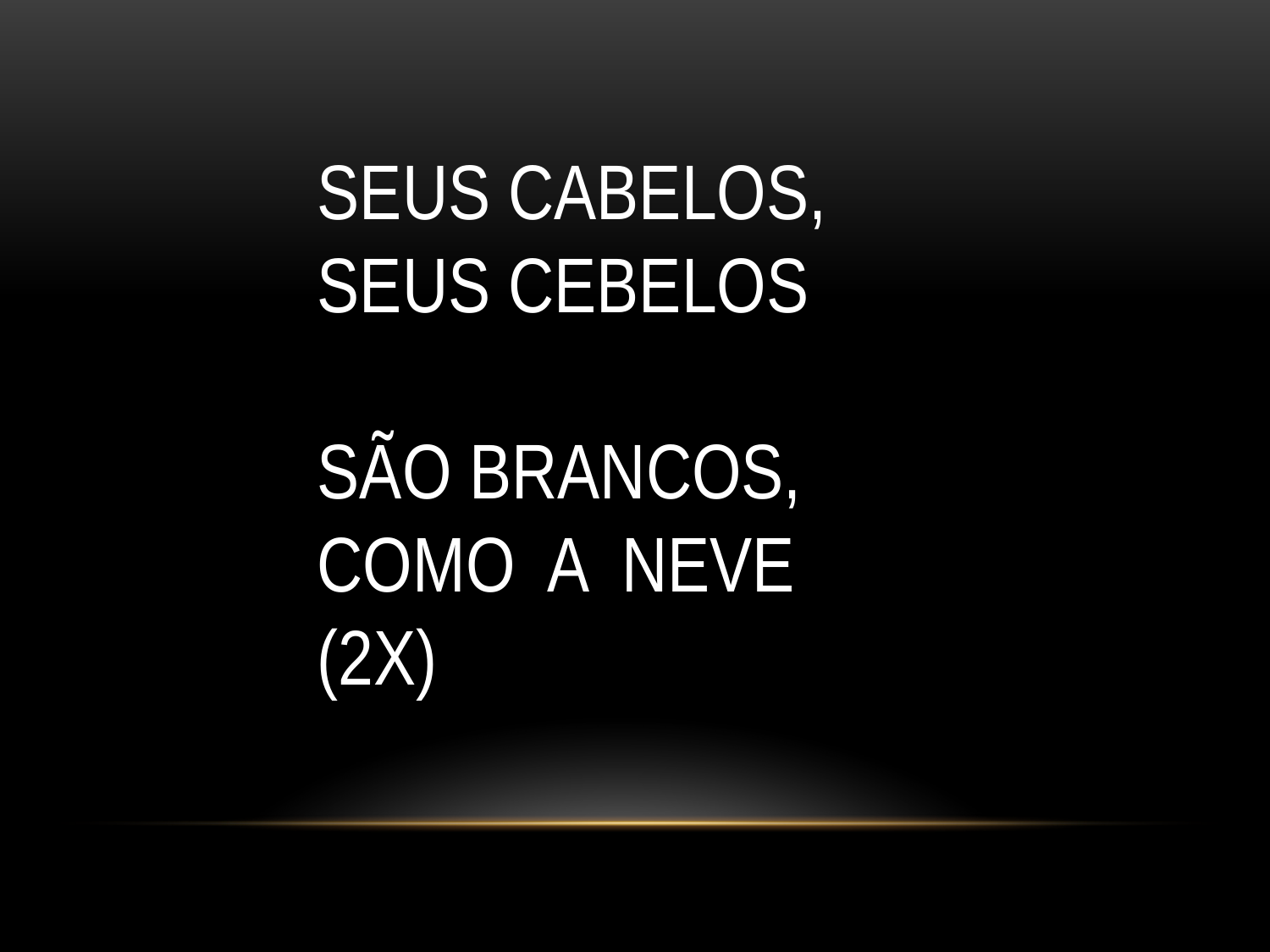

SEUS CABELOS, SEUS CEBELOS

SÃO BRANCOS, COMO  A  NEVE      (2X)